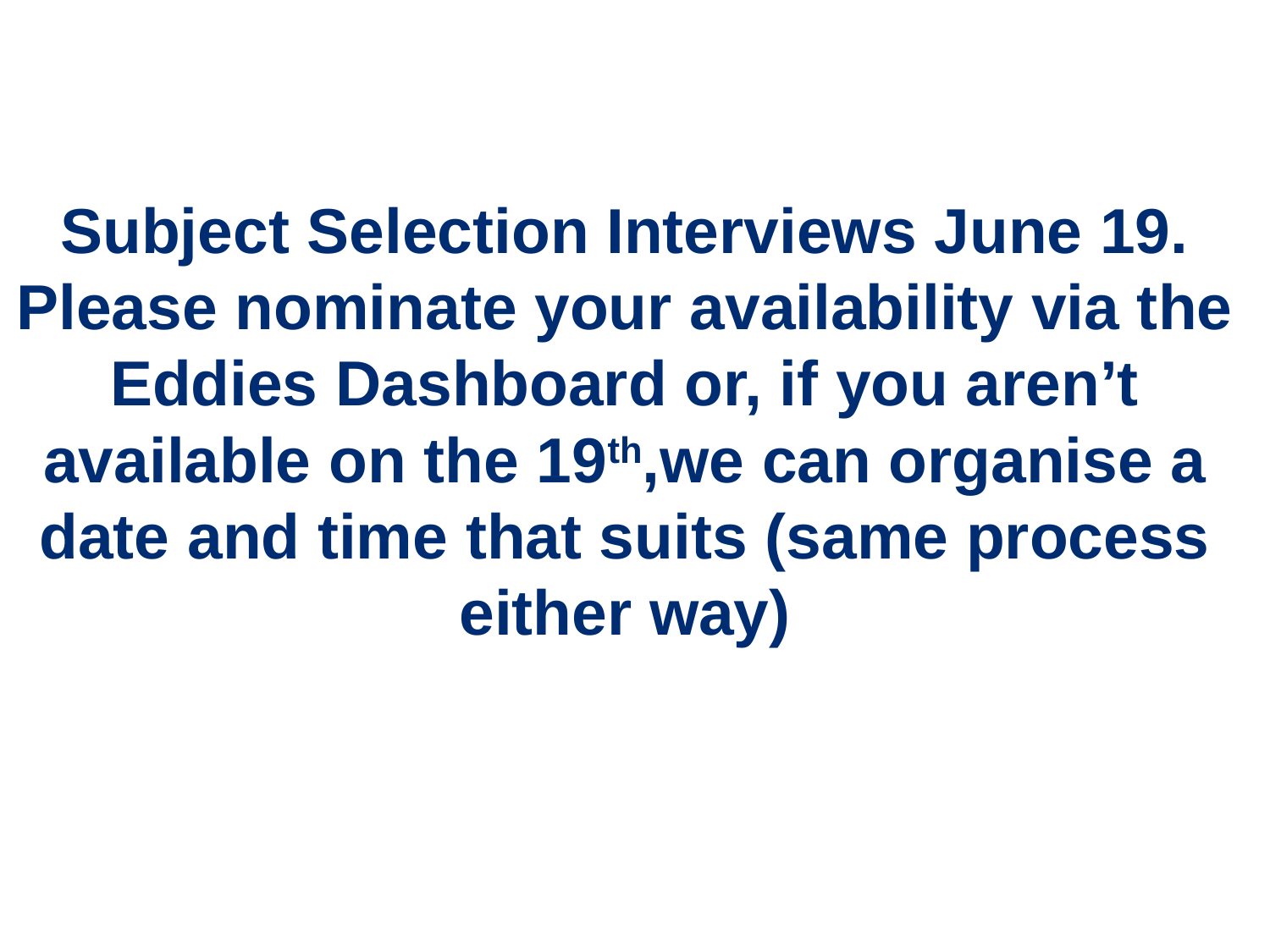

Subject Selection Interviews June 19. Please nominate your availability via the Eddies Dashboard or, if you aren’t available on the 19th,we can organise a date and time that suits (same process either way)